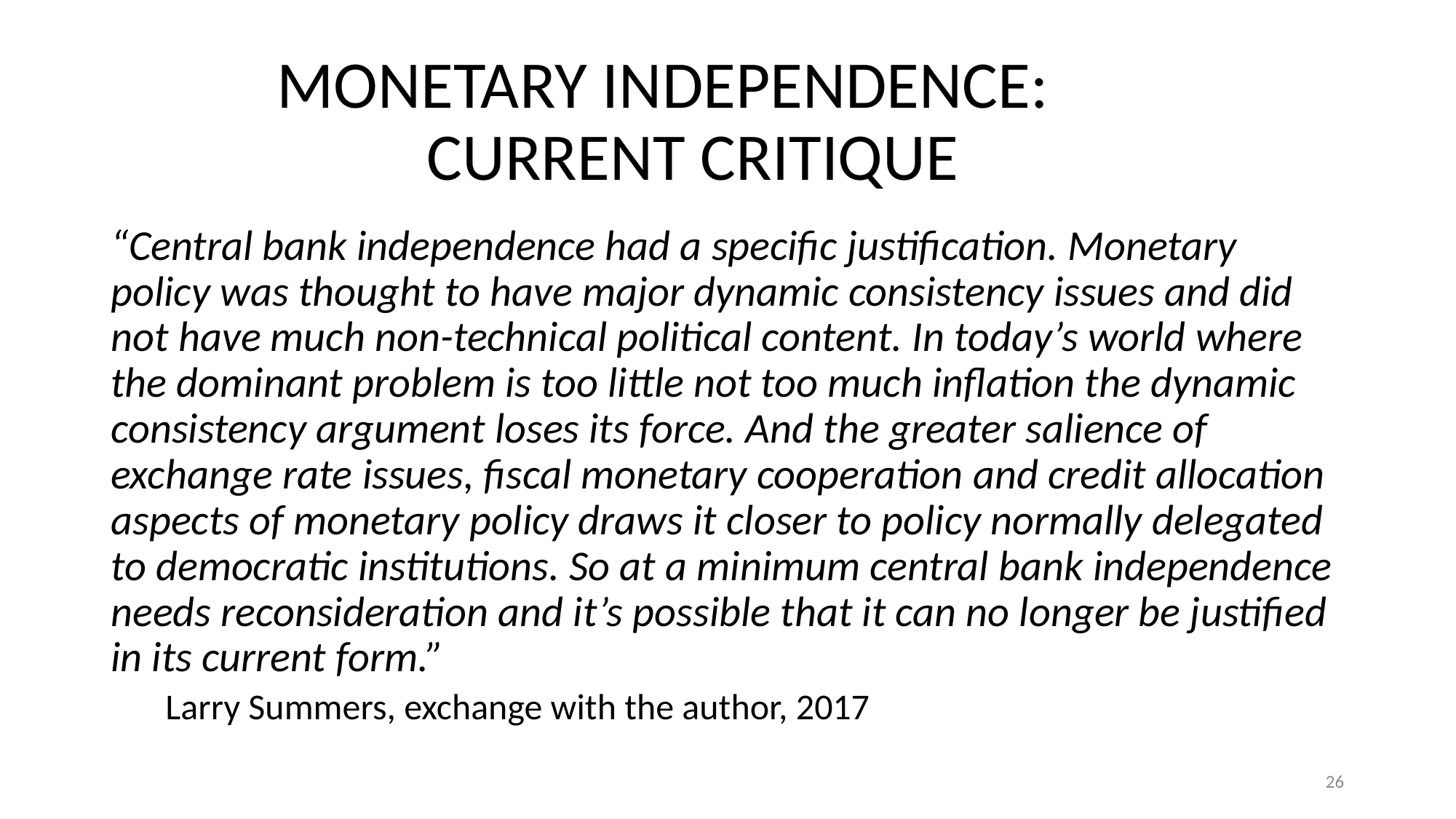

# MONETARY INDEPENDENCE: CURRENT CRITIQUE
“Central bank independence had a specific justification. Monetary policy was thought to have major dynamic consistency issues and did not have much non-technical political content. In today’s world where the dominant problem is too little not too much inflation the dynamic consistency argument loses its force. And the greater salience of exchange rate issues, fiscal monetary cooperation and credit allocation aspects of monetary policy draws it closer to policy normally delegated to democratic institutions. So at a minimum central bank independence needs reconsideration and it’s possible that it can no longer be justified in its current form.”
Larry Summers, exchange with the author, 2017

26